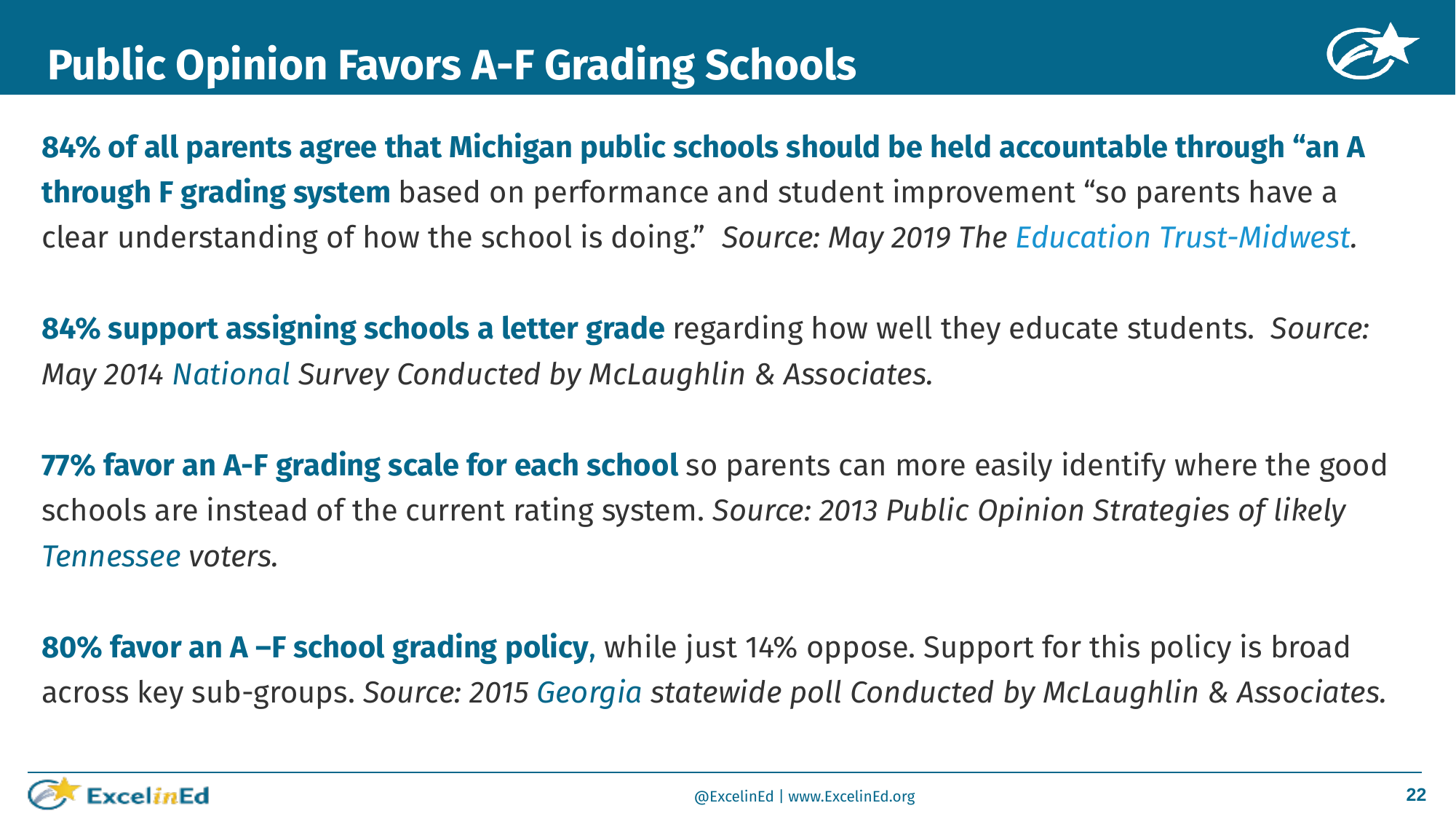

# Public Opinion Favors A-F Grading Schools
84% of all parents agree that Michigan public schools should be held accountable through “an A through F grading system based on performance and student improvement “so parents have a clear understanding of how the school is doing.”  Source: May 2019 The Education Trust-Midwest.

84% support assigning schools a letter grade regarding how well they educate students.  Source: May 2014 National Survey Conducted by McLaughlin & Associates.

77% favor an A-F grading scale for each school so parents can more easily identify where the good schools are instead of the current rating system. Source: 2013 Public Opinion Strategies of likely Tennessee voters.

80% favor an A –F school grading policy, while just 14% oppose. Support for this policy is broad across key sub-groups. Source: 2015 Georgia statewide poll Conducted by McLaughlin & Associates.
22